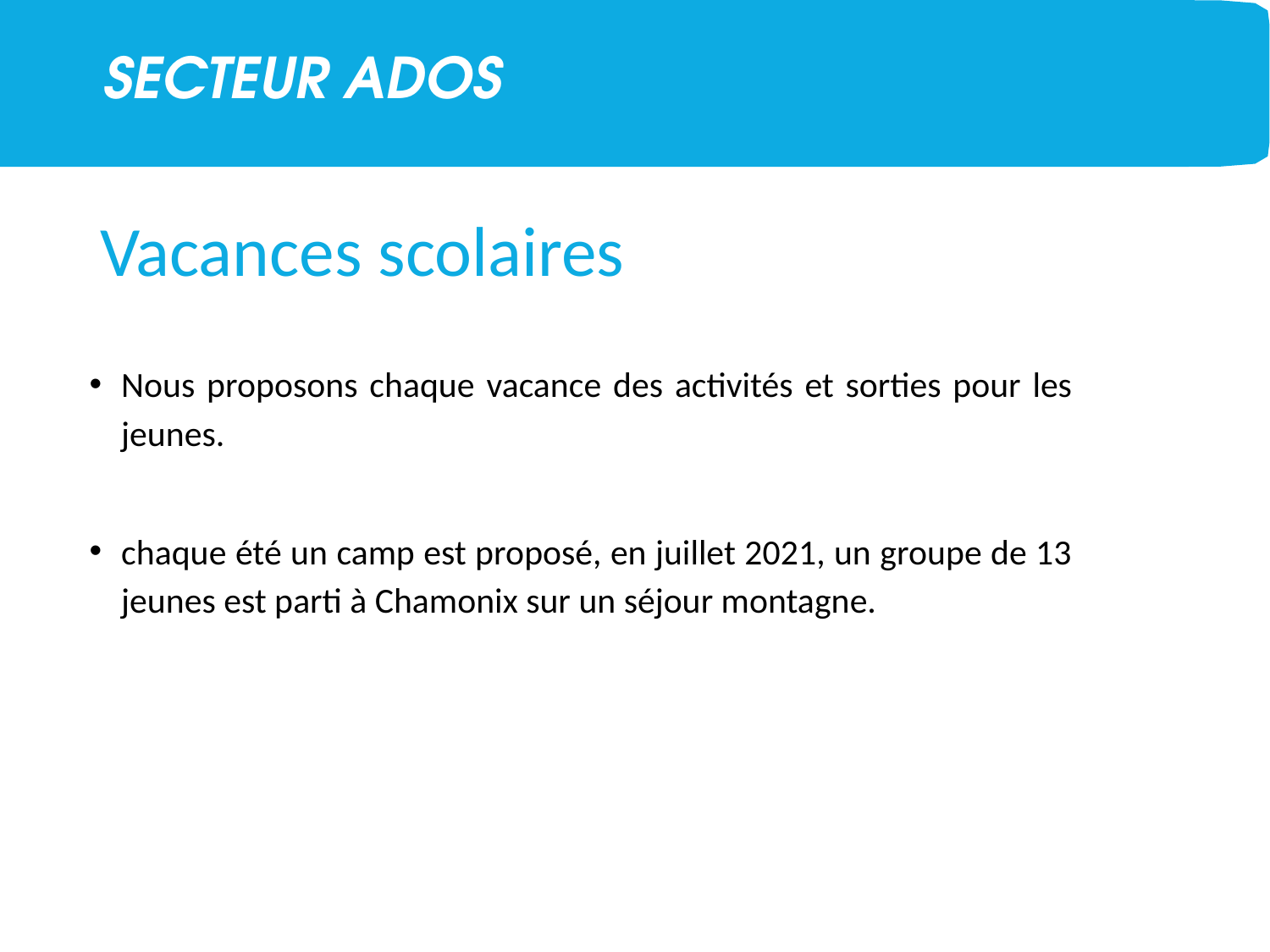

SECTEUR ADOS
# Vacances scolaires

Nous proposons chaque vacance des activités et sorties pour les jeunes.

chaque été un camp est proposé, en juillet 2021, un groupe de 13 jeunes est parti à Chamonix sur un séjour montagne.